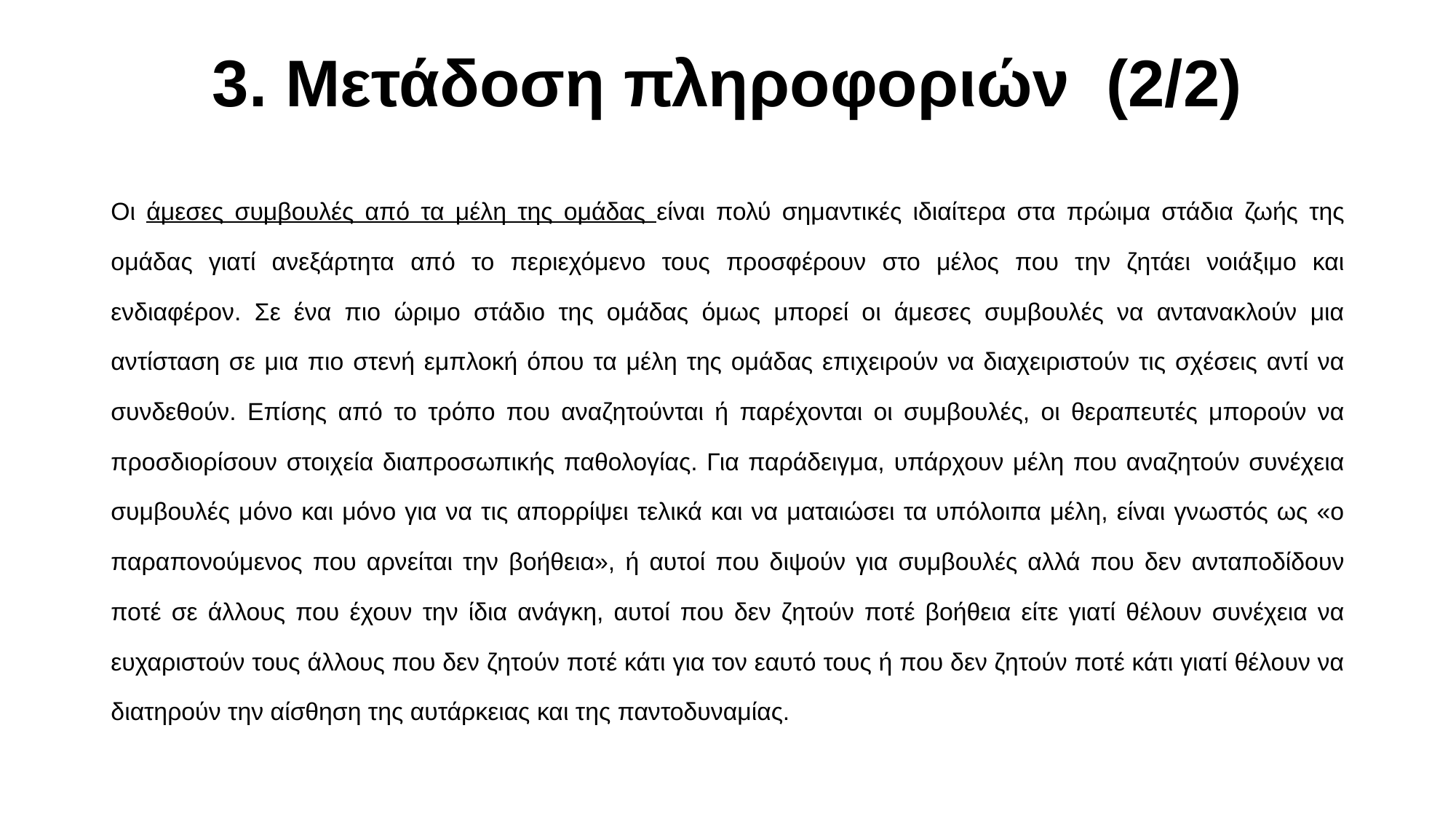

# 3. Μετάδοση πληροφοριών  (2/2)
Οι άμεσες συμβουλές από τα μέλη της ομάδας είναι πολύ σημαντικές ιδιαίτερα στα πρώιμα στάδια ζωής της ομάδας γιατί ανεξάρτητα από το περιεχόμενο τους προσφέρουν στο μέλος που την ζητάει νοιάξιμο και ενδιαφέρον. Σε ένα πιο ώριμο στάδιο της ομάδας όμως μπορεί οι άμεσες συμβουλές να αντανακλούν μια αντίσταση σε μια πιο στενή εμπλοκή όπου τα μέλη της ομάδας επιχειρούν να διαχειριστούν τις σχέσεις αντί να συνδεθούν. Επίσης από το τρόπο που αναζητούνται ή παρέχονται οι συμβουλές, οι θεραπευτές μπορούν να προσδιορίσουν στοιχεία διαπροσωπικής παθολογίας. Για παράδειγμα, υπάρχουν μέλη που αναζητούν συνέχεια συμβουλές μόνο και μόνο για να τις απορρίψει τελικά και να ματαιώσει τα υπόλοιπα μέλη, είναι γνωστός ως «ο παραπονούμενος που αρνείται την βοήθεια», ή αυτοί που διψούν για συμβουλές αλλά που δεν ανταποδίδουν ποτέ σε άλλους που έχουν την ίδια ανάγκη, αυτοί που δεν ζητούν ποτέ βοήθεια είτε γιατί θέλουν συνέχεια να ευχαριστούν τους άλλους που δεν ζητούν ποτέ κάτι για τον εαυτό τους ή που δεν ζητούν ποτέ κάτι γιατί θέλουν να διατηρούν την αίσθηση της αυτάρκειας και της παντοδυναμίας.